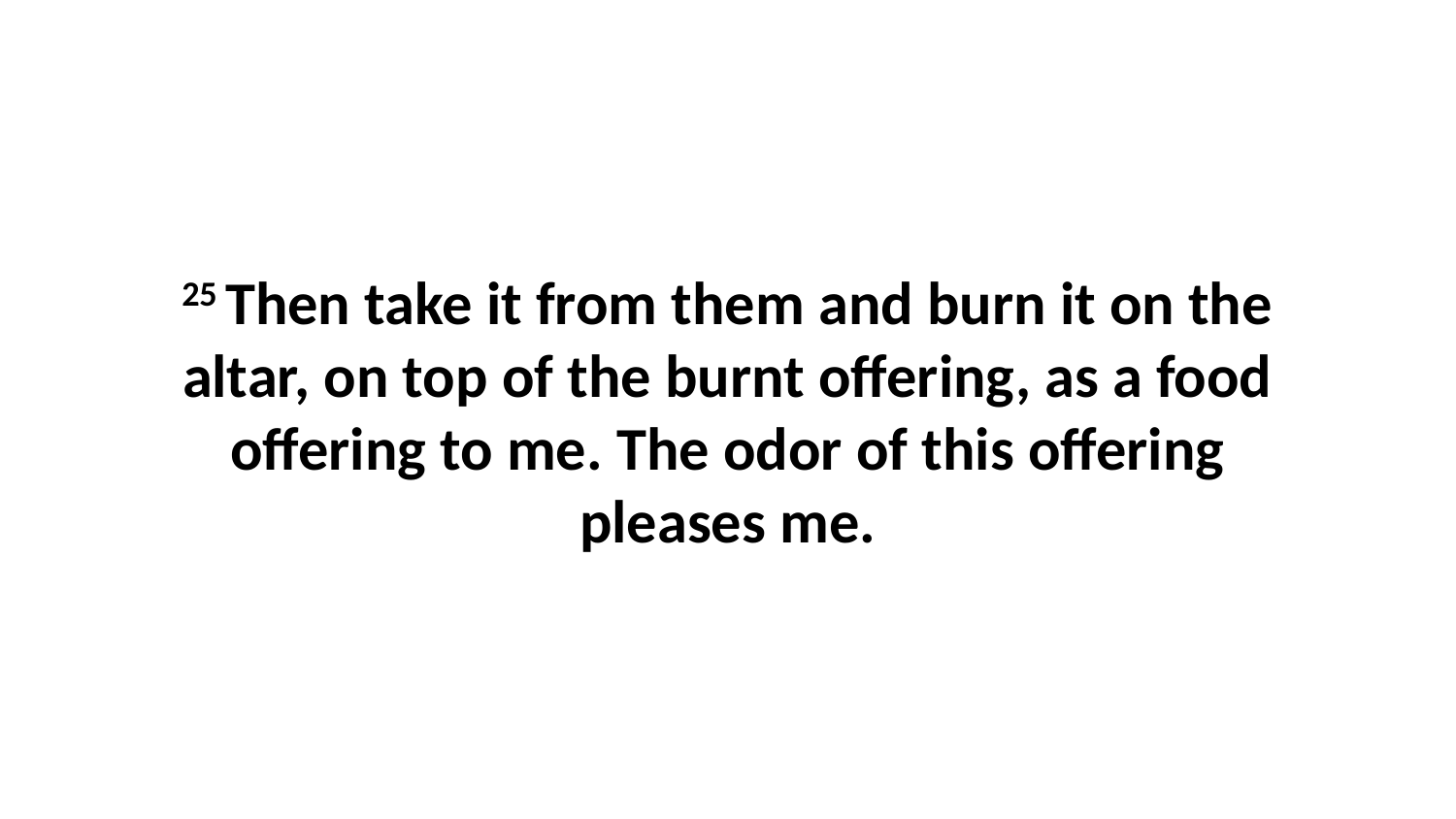

25 Then take it from them and burn it on the altar, on top of the burnt offering, as a food offering to me. The odor of this offering pleases me.